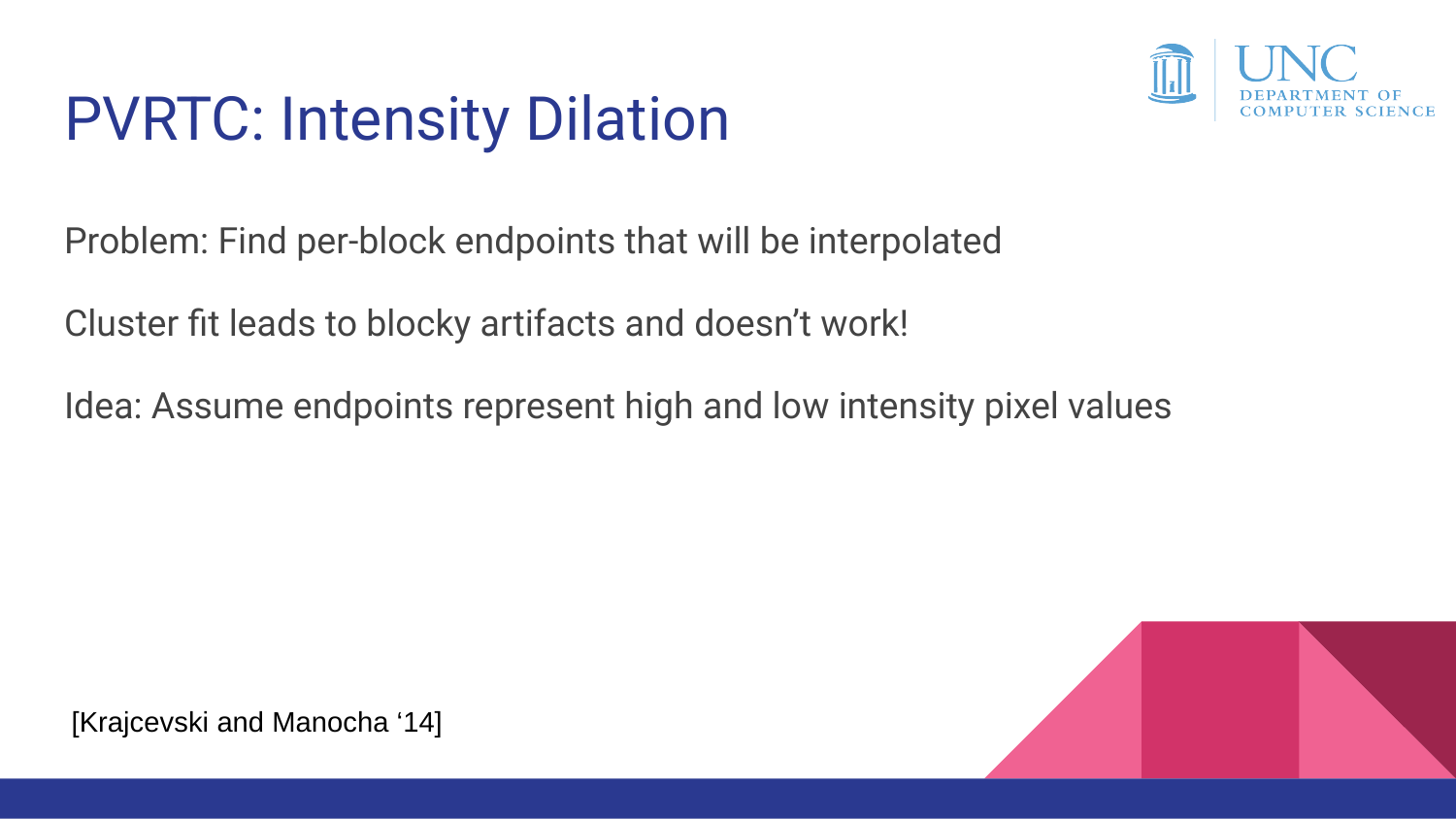

# PVRTC: Intensity Dilation
Problem: Find per-block endpoints that will be interpolated
Cluster fit leads to blocky artifacts and doesn’t work!
Idea: Assume endpoints represent high and low intensity pixel values
[Krajcevski and Manocha ‘14]